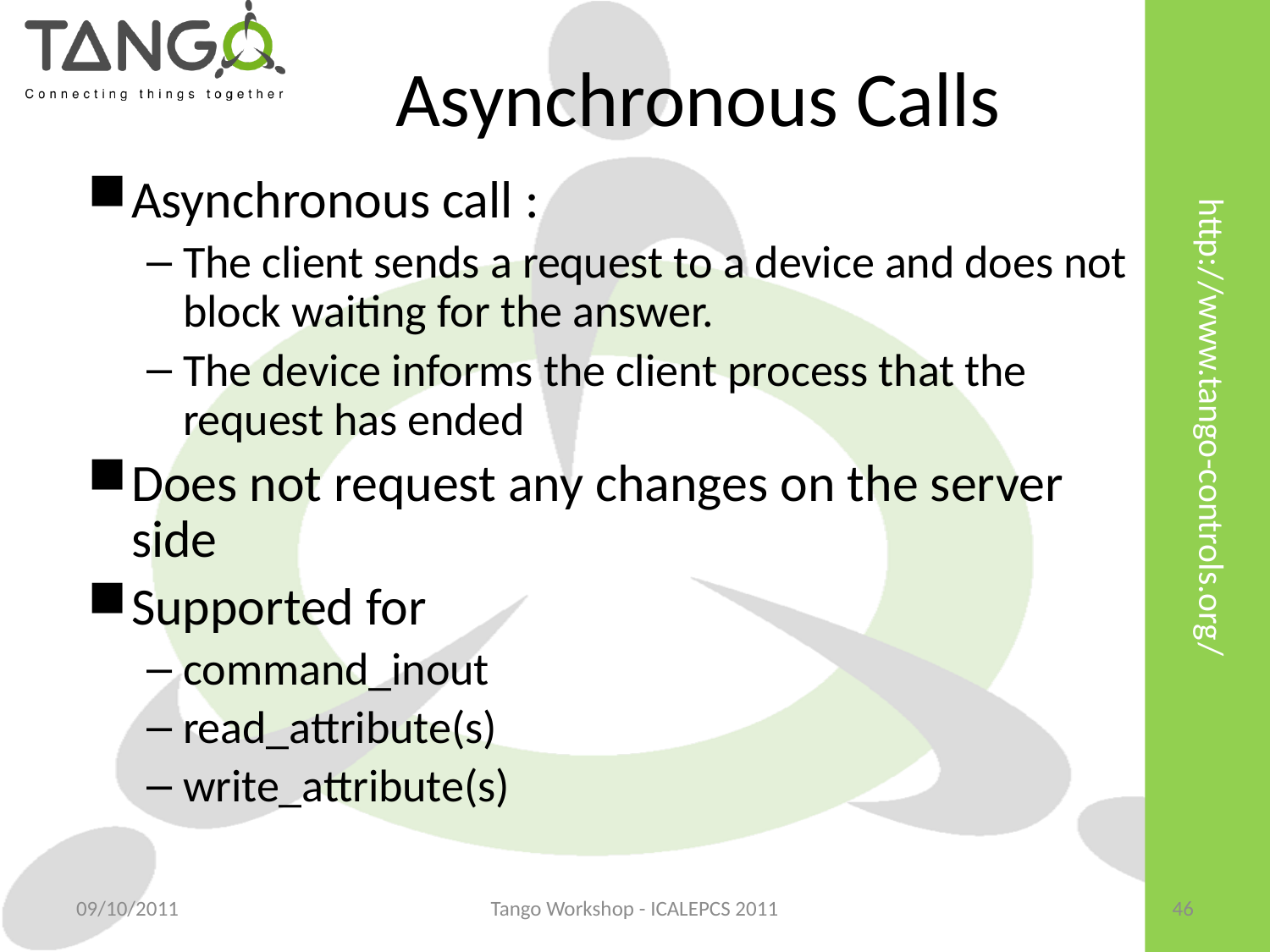

Asynchronous Calls
Asynchronous call :
The client sends a request to a device and does not block waiting for the answer.
The device informs the client process that the request has ended
Does not request any changes on the server side
Supported for
command_inout
read_attribute(s)
write_attribute(s)
09/10/2011
Tango Workshop - ICALEPCS 2011
46